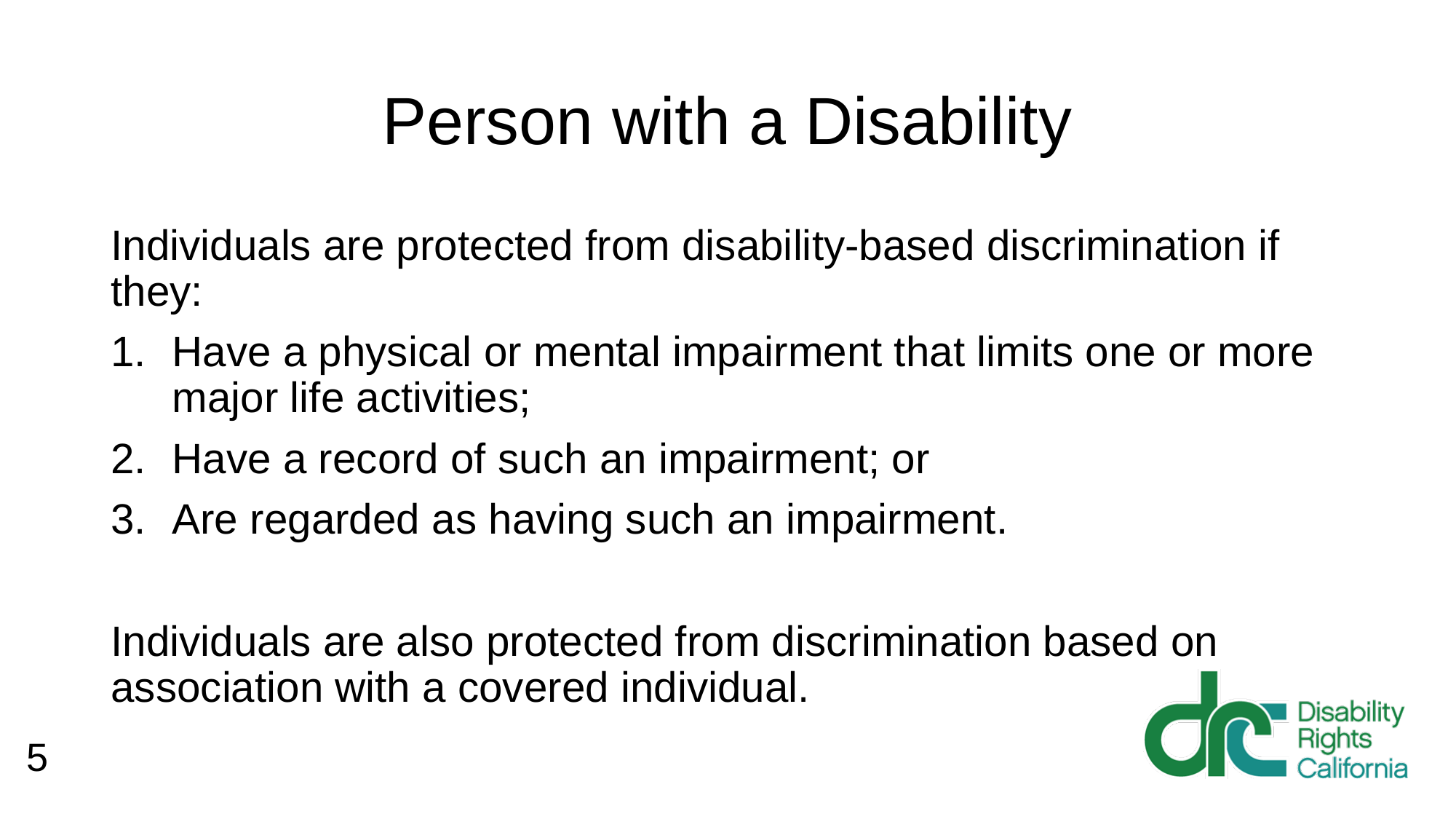

# Person with a Disability
Individuals are protected from disability-based discrimination if they:
Have a physical or mental impairment that limits one or more major life activities;
Have a record of such an impairment; or
Are regarded as having such an impairment.

Individuals are also protected from discrimination based on association with a covered individual.
5